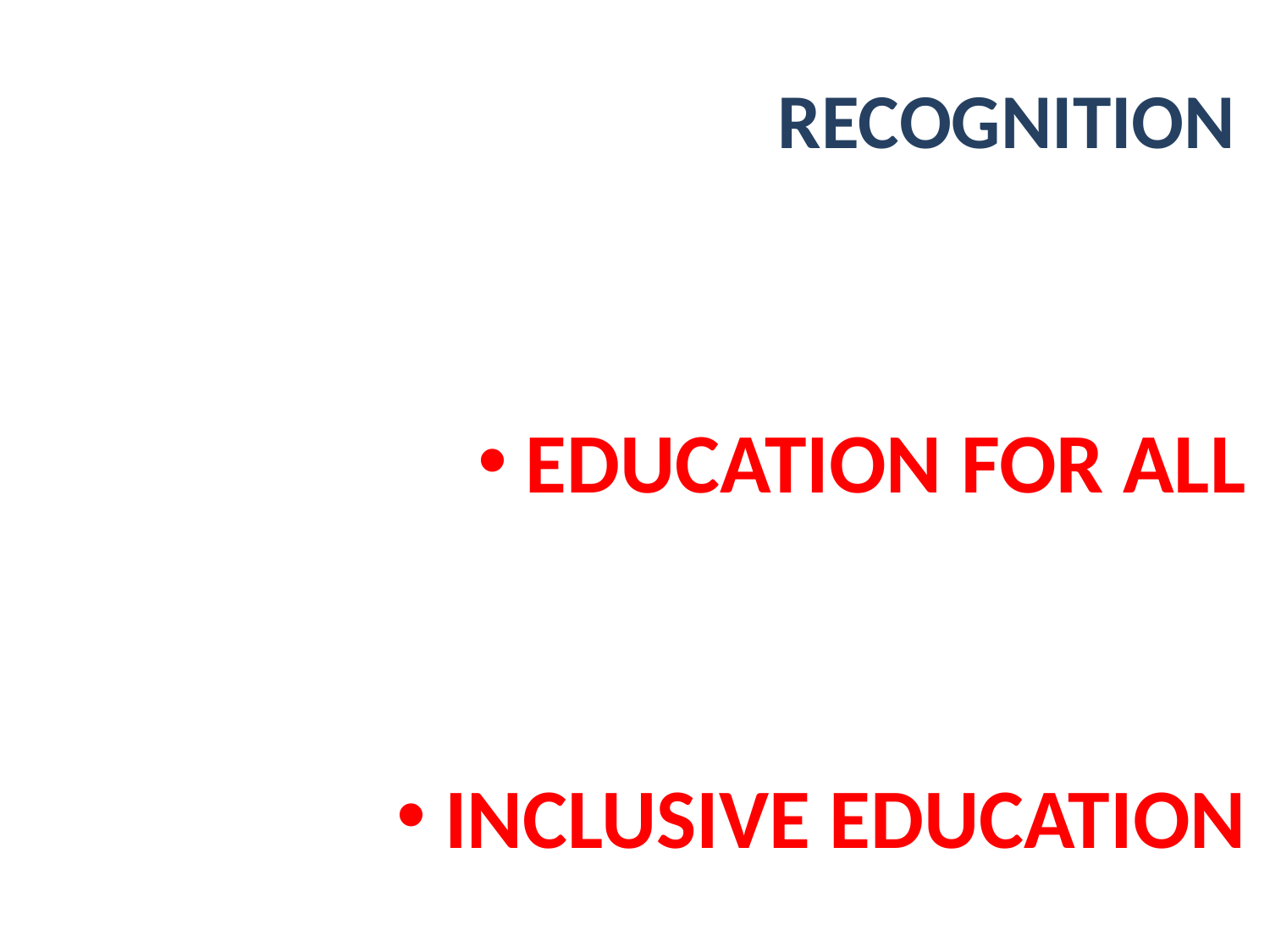

# RECOGNITION
EDUCATION FOR ALL

INCLUSIVE EDUCATION